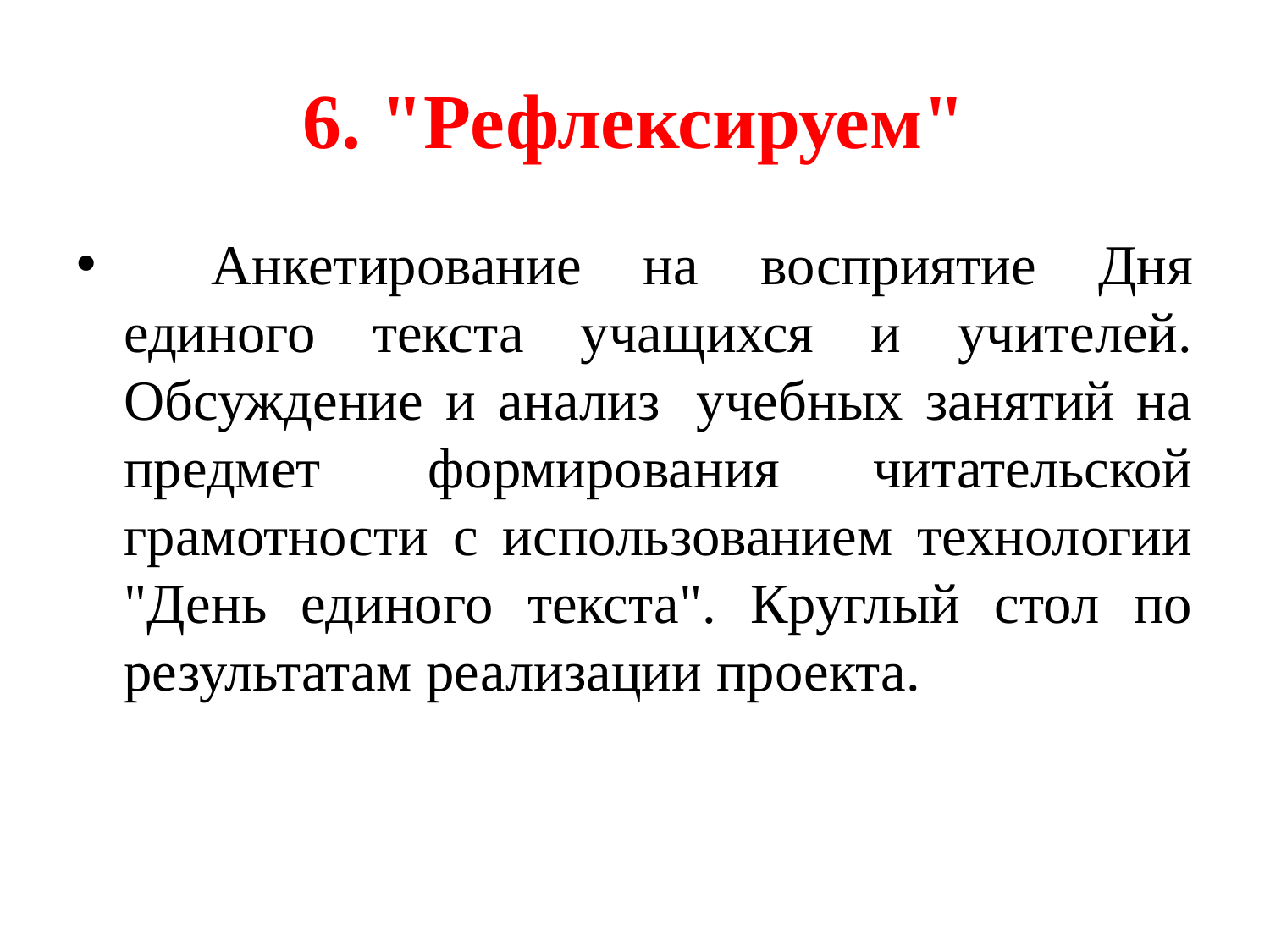

# 6. "Рефлексируем"
   Анкетирование на восприятие Дня единого текста учащихся и учителей. Обсуждение и анализ  учебных занятий на предмет  формирования читательской грамотности с использованием технологии "День единого текста". Круглый стол по результатам реализации проекта.